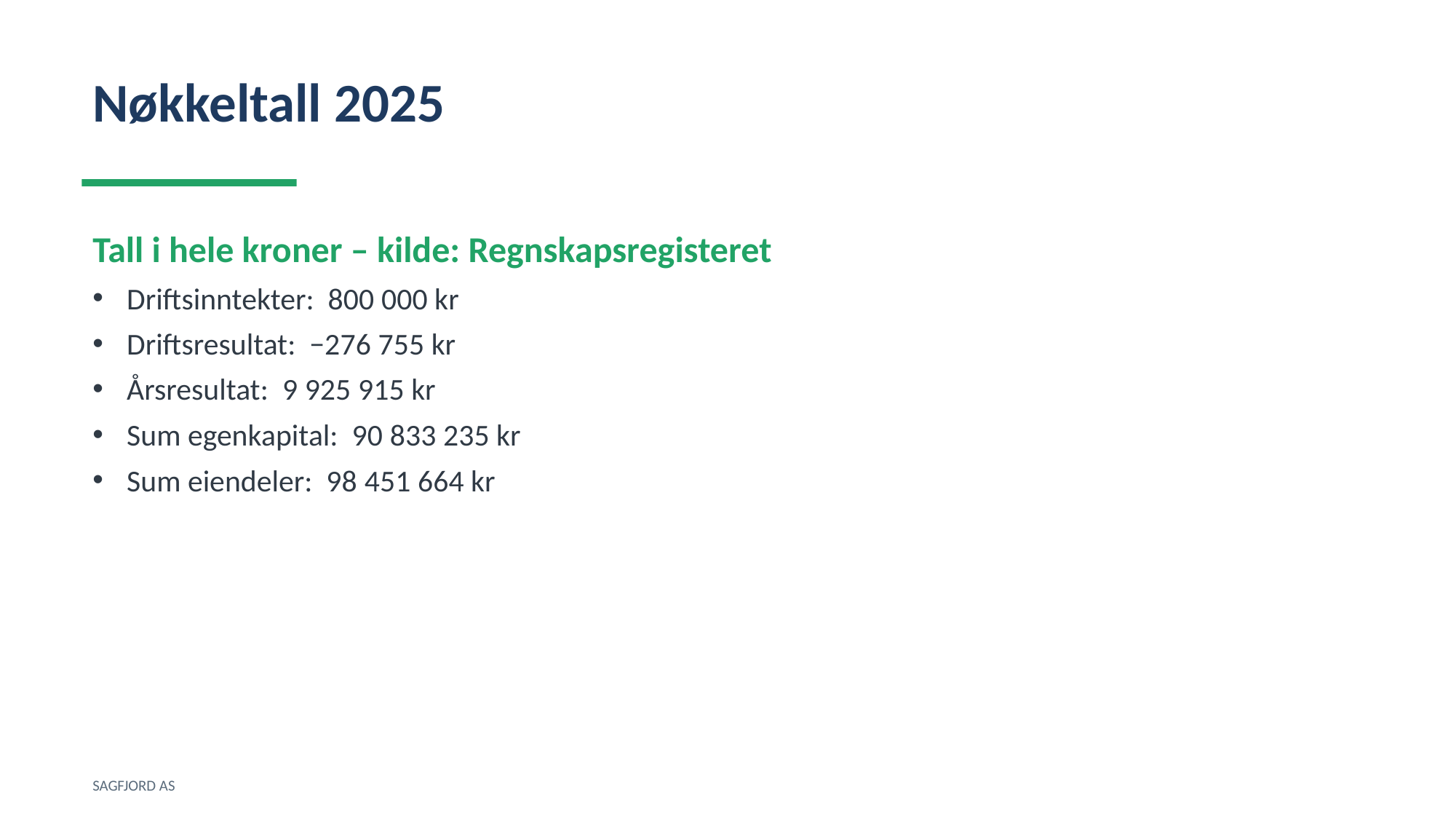

Nøkkeltall 2025

Tall i hele kroner – kilde: Regnskapsregisteret
Driftsinntekter:  800 000 kr
Driftsresultat:  −276 755 kr
Årsresultat:  9 925 915 kr
Sum egenkapital:  90 833 235 kr
Sum eiendeler:  98 451 664 kr
SAGFJORD AS